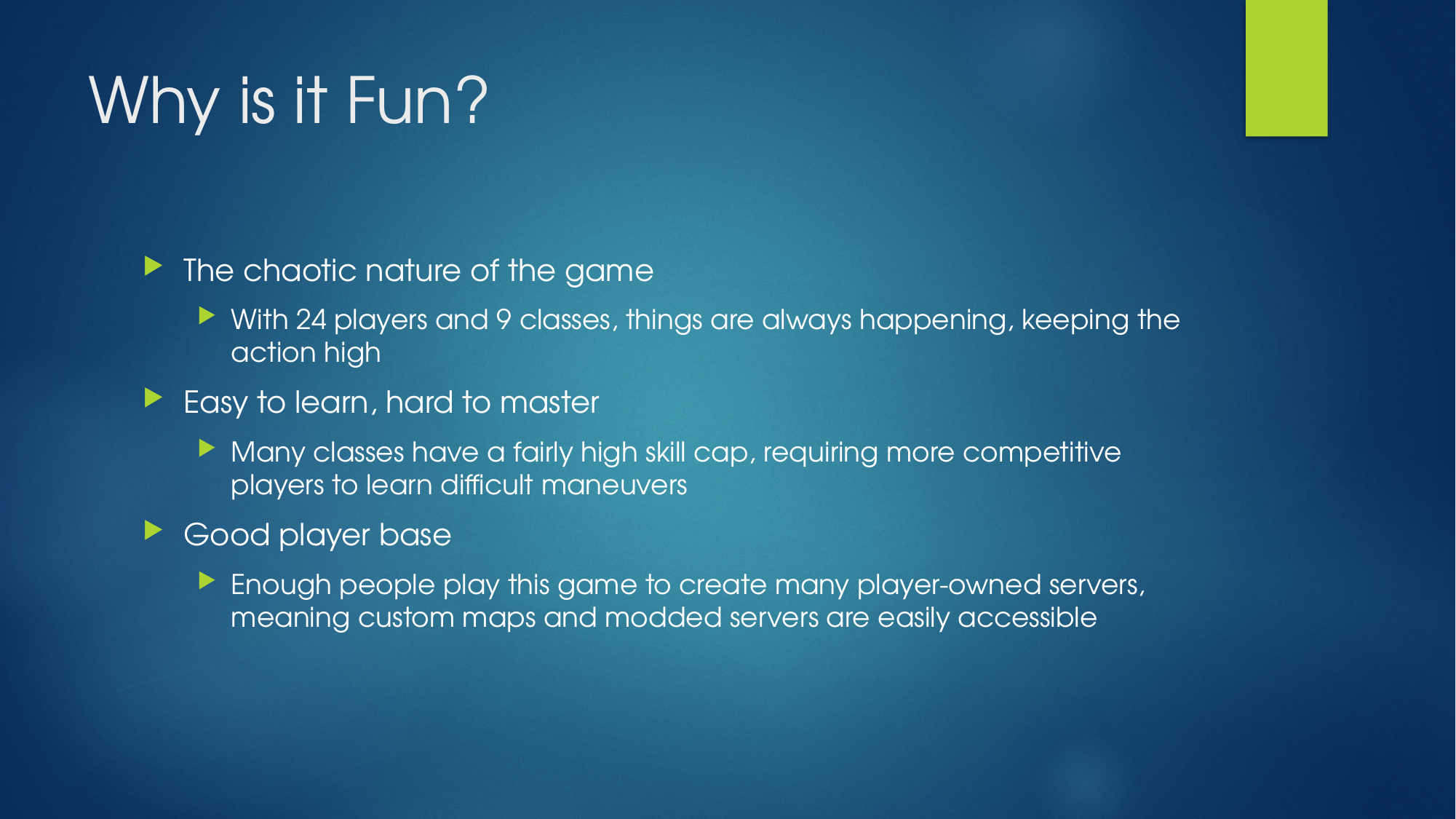

# Why is it Fun?
The chaotic nature of the game
With 24 players and 9 classes, things are always happening, keeping the action high
Easy to learn, hard to master
Many classes have a fairly high skill cap, requiring more competitive players to learn difficult maneuvers
Good player base
Enough people play this game to create many player-owned servers, meaning custom maps and modded servers are easily accessible